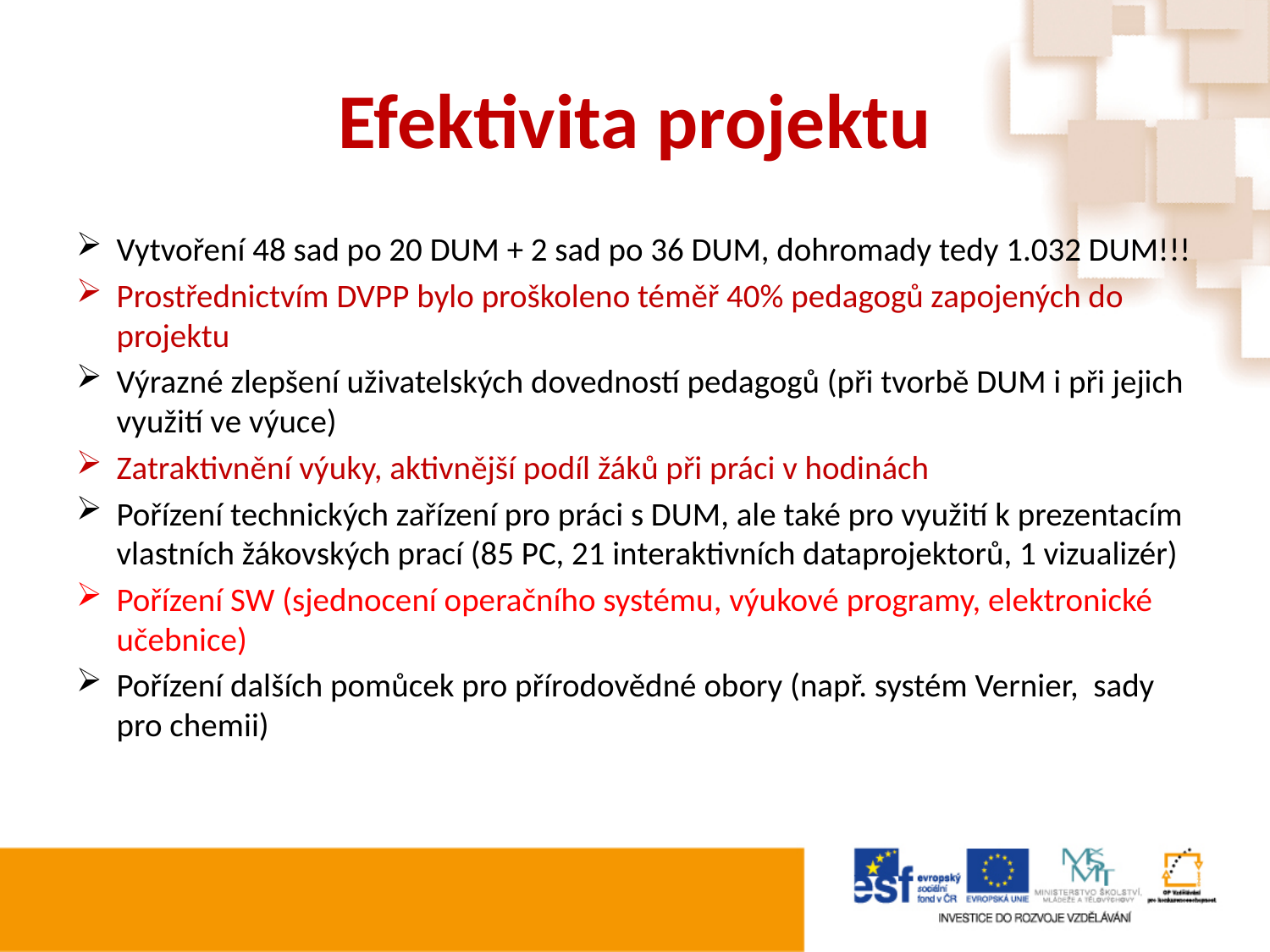

# Efektivita projektu
Vytvoření 48 sad po 20 DUM + 2 sad po 36 DUM, dohromady tedy 1.032 DUM!!!
Prostřednictvím DVPP bylo proškoleno téměř 40% pedagogů zapojených do projektu
Výrazné zlepšení uživatelských dovedností pedagogů (při tvorbě DUM i při jejich využití ve výuce)
Zatraktivnění výuky, aktivnější podíl žáků při práci v hodinách
Pořízení technických zařízení pro práci s DUM, ale také pro využití k prezentacím vlastních žákovských prací (85 PC, 21 interaktivních dataprojektorů, 1 vizualizér)
Pořízení SW (sjednocení operačního systému, výukové programy, elektronické učebnice)
Pořízení dalších pomůcek pro přírodovědné obory (např. systém Vernier,  sady pro chemii)